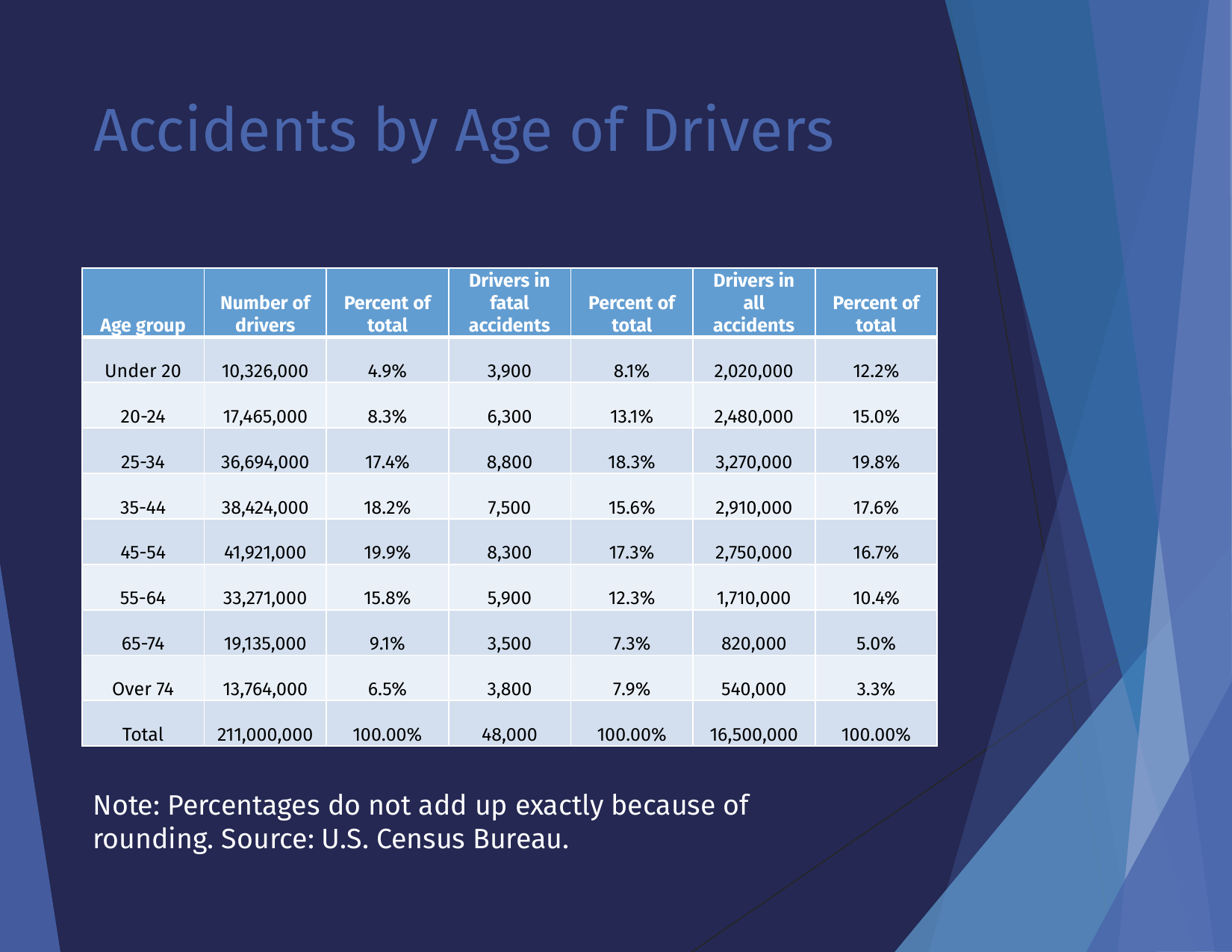

Accidents by Age of Drivers
| Age group | Number of drivers | Percent of total | Drivers in fatal accidents | Percent of total | Drivers in all accidents | Percent of total |
| --- | --- | --- | --- | --- | --- | --- |
| Under 20 | 10,326,000 | 4.9% | 3,900 | 8.1% | 2,020,000 | 12.2% |
| 20-24 | 17,465,000 | 8.3% | 6,300 | 13.1% | 2,480,000 | 15.0% |
| 25-34 | 36,694,000 | 17.4% | 8,800 | 18.3% | 3,270,000 | 19.8% |
| 35-44 | 38,424,000 | 18.2% | 7,500 | 15.6% | 2,910,000 | 17.6% |
| 45-54 | 41,921,000 | 19.9% | 8,300 | 17.3% | 2,750,000 | 16.7% |
| 55-64 | 33,271,000 | 15.8% | 5,900 | 12.3% | 1,710,000 | 10.4% |
| 65-74 | 19,135,000 | 9.1% | 3,500 | 7.3% | 820,000 | 5.0% |
| Over 74 | 13,764,000 | 6.5% | 3,800 | 7.9% | 540,000 | 3.3% |
| Total | 211,000,000 | 100.00% | 48,000 | 100.00% | 16,500,000 | 100.00% |
Note: Percentages do not add up exactly because of rounding. Source: U.S. Census Bureau.